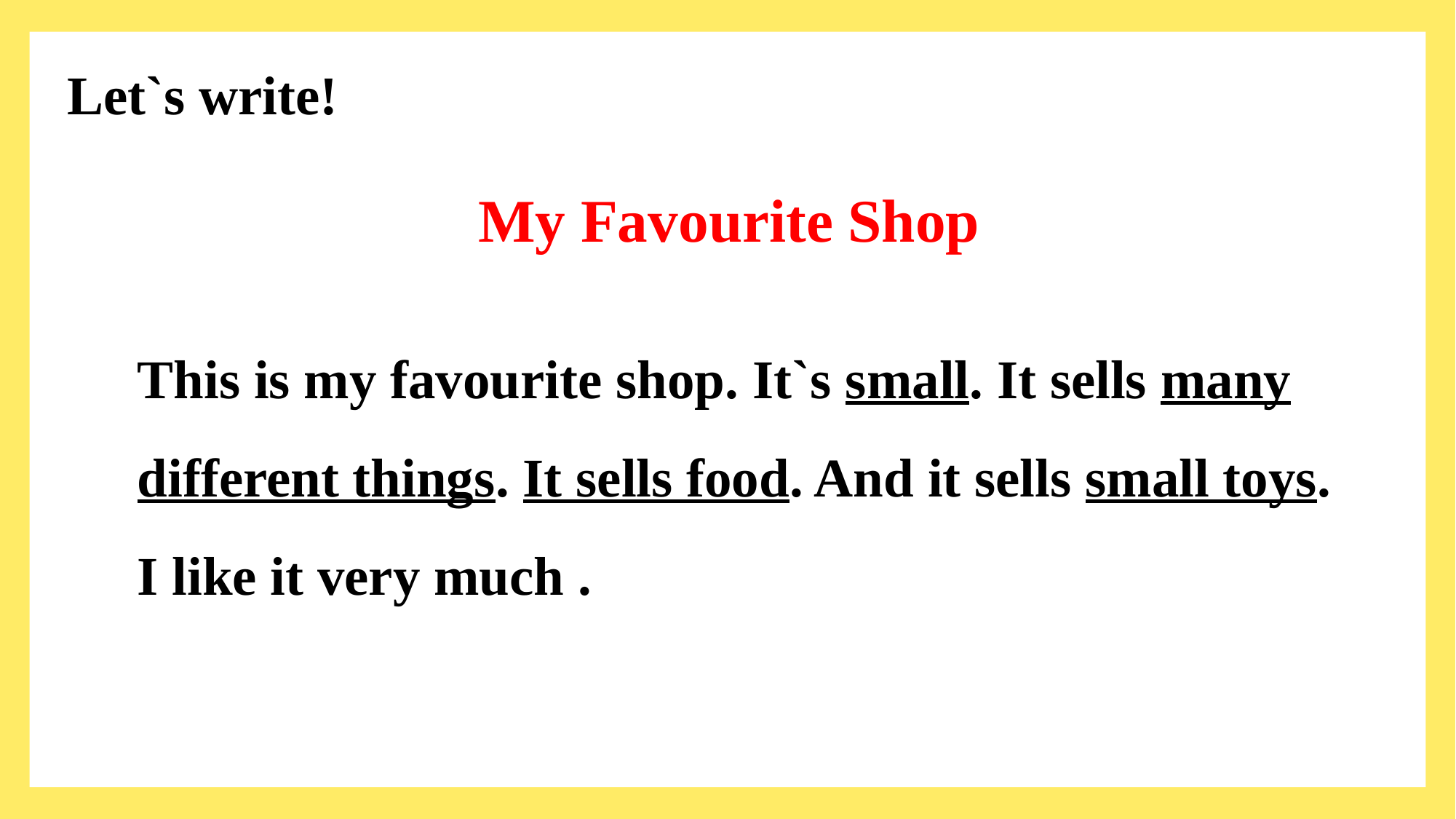

Let`s write!
My Favourite Shop
This is my favourite shop. It`s small. It sells many different things. It sells food. And it sells small toys.
I like it very much .